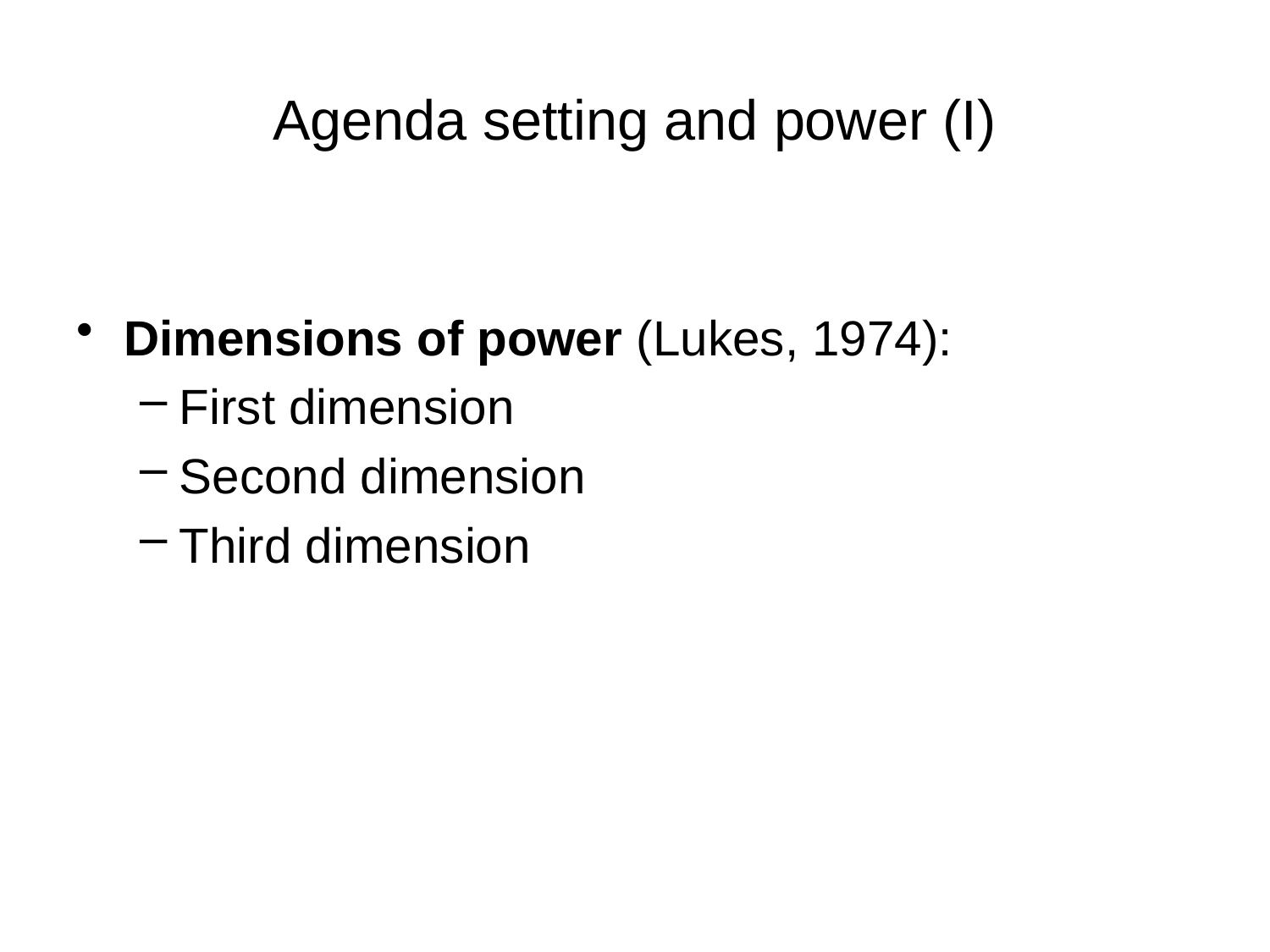

# Agenda setting and power (I)

Dimensions of power (Lukes, 1974):
First dimension
Second dimension
Third dimension